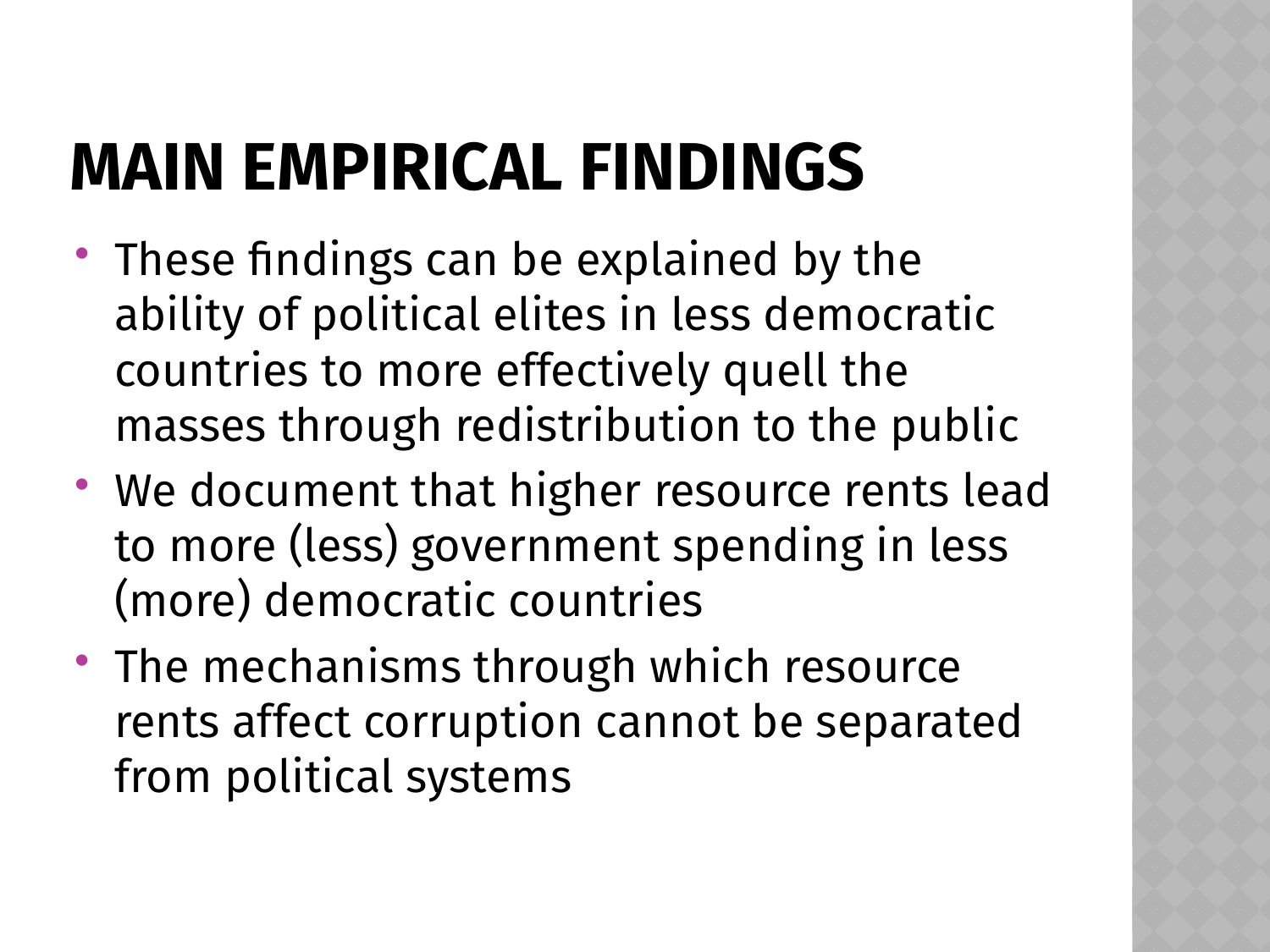

# main empirical findings
These findings can be explained by the ability of political elites in less democratic countries to more effectively quell the masses through redistribution to the public
We document that higher resource rents lead to more (less) government spending in less (more) democratic countries
The mechanisms through which resource rents affect corruption cannot be separated from political systems